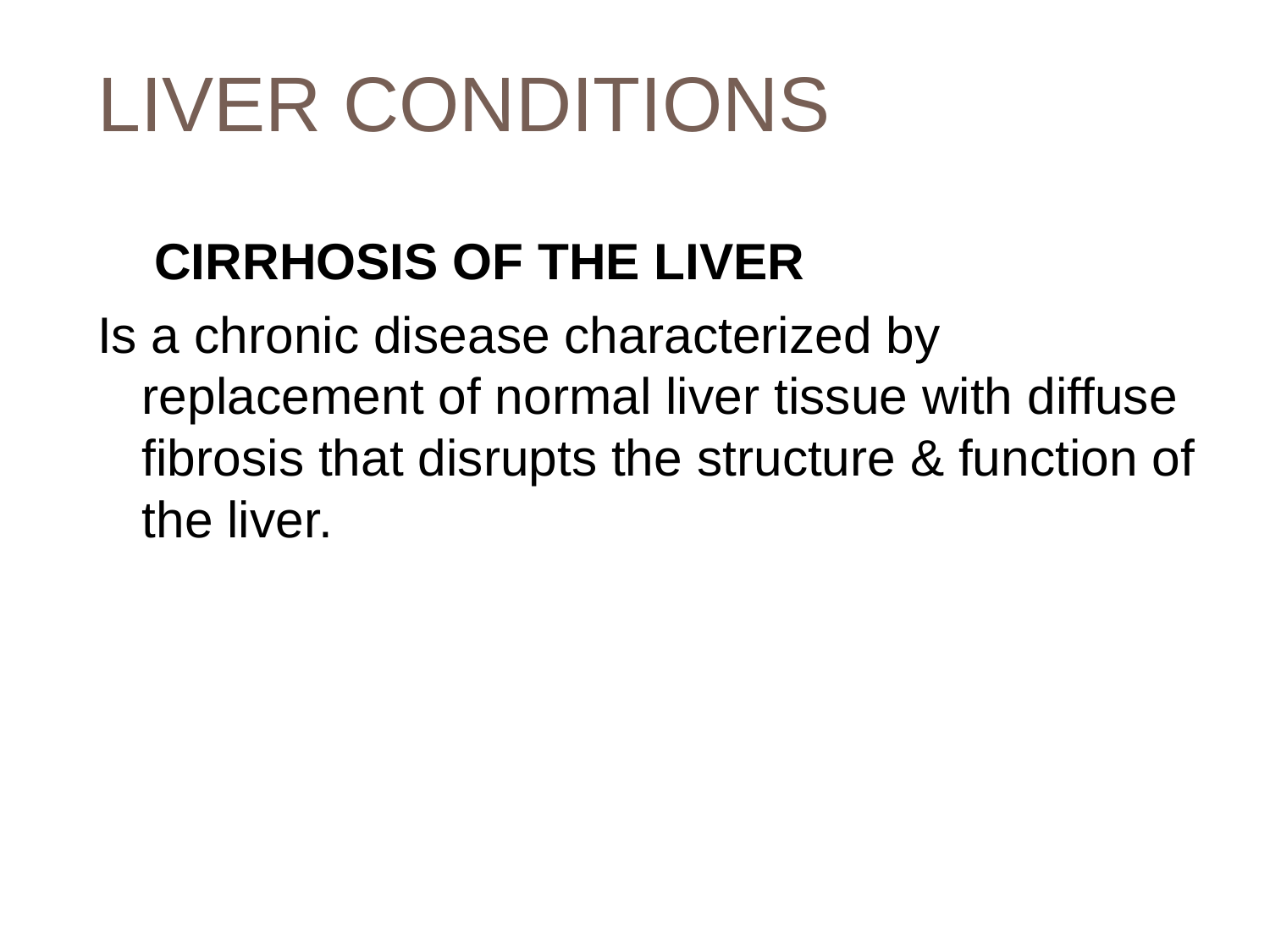

# LIVER CONDITIONS
    CIRRHOSIS OF THE LIVER
Is a chronic disease characterized by replacement of normal liver tissue with diffuse fibrosis that disrupts the structure & function of the liver.